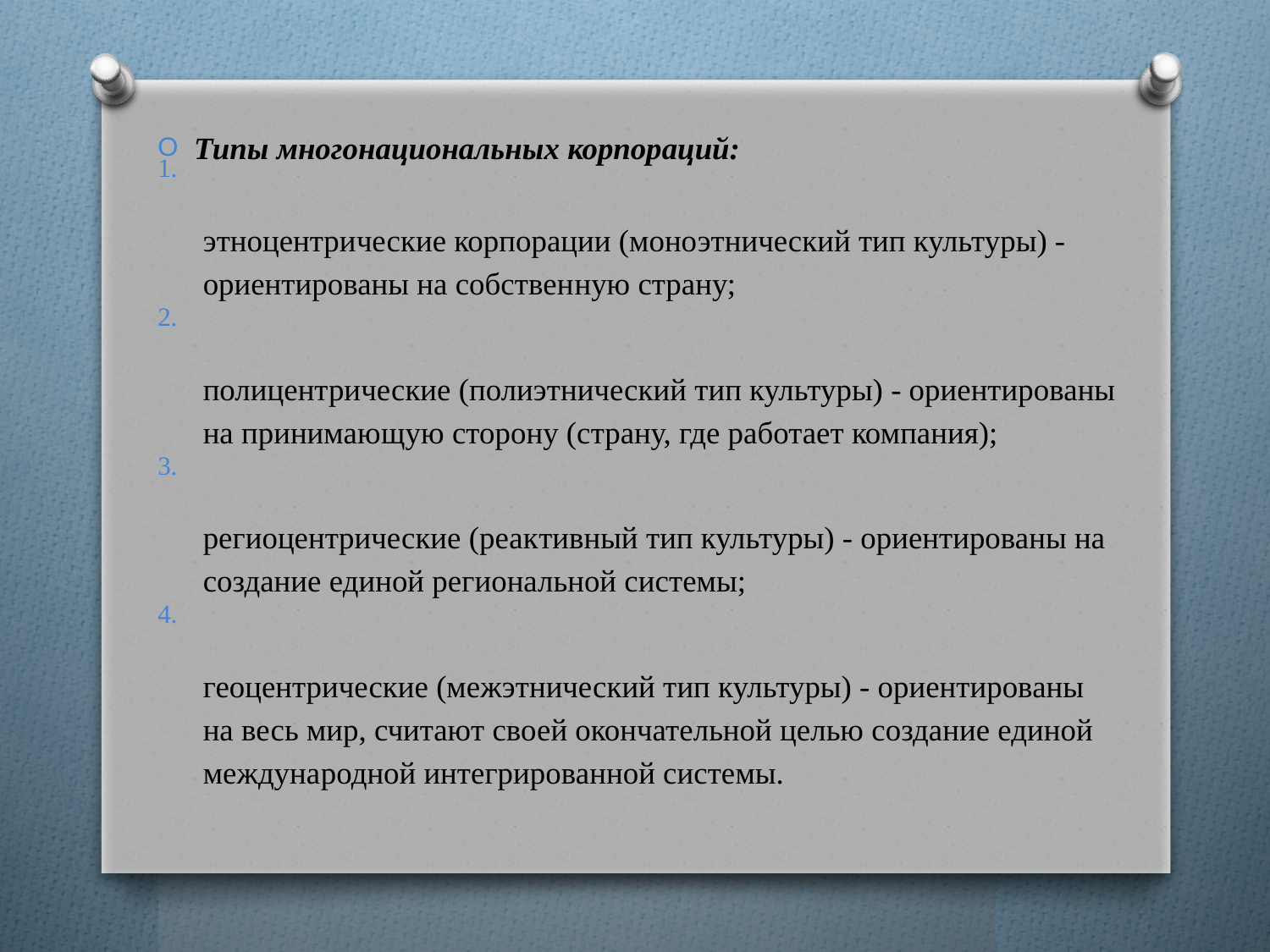

Типы многонациональных корпораций:
этноцентри­ческие корпорации (моноэтнический тип культуры) - ориентированы на собствен­ную страну;
полицентри­ческие (полиэтнический тип культуры) - ориентированы на принимаю­щую сторону (страну, где работает компания);
региоцентрические (реак­тивный тип культуры) - ориентированы на создание единой региональной системы;
геоцентрические (межэтнический тип культуры) - ориентированы на весь мир, считают своей окончательной целью создание единой междуна­родной интегрированной системы.